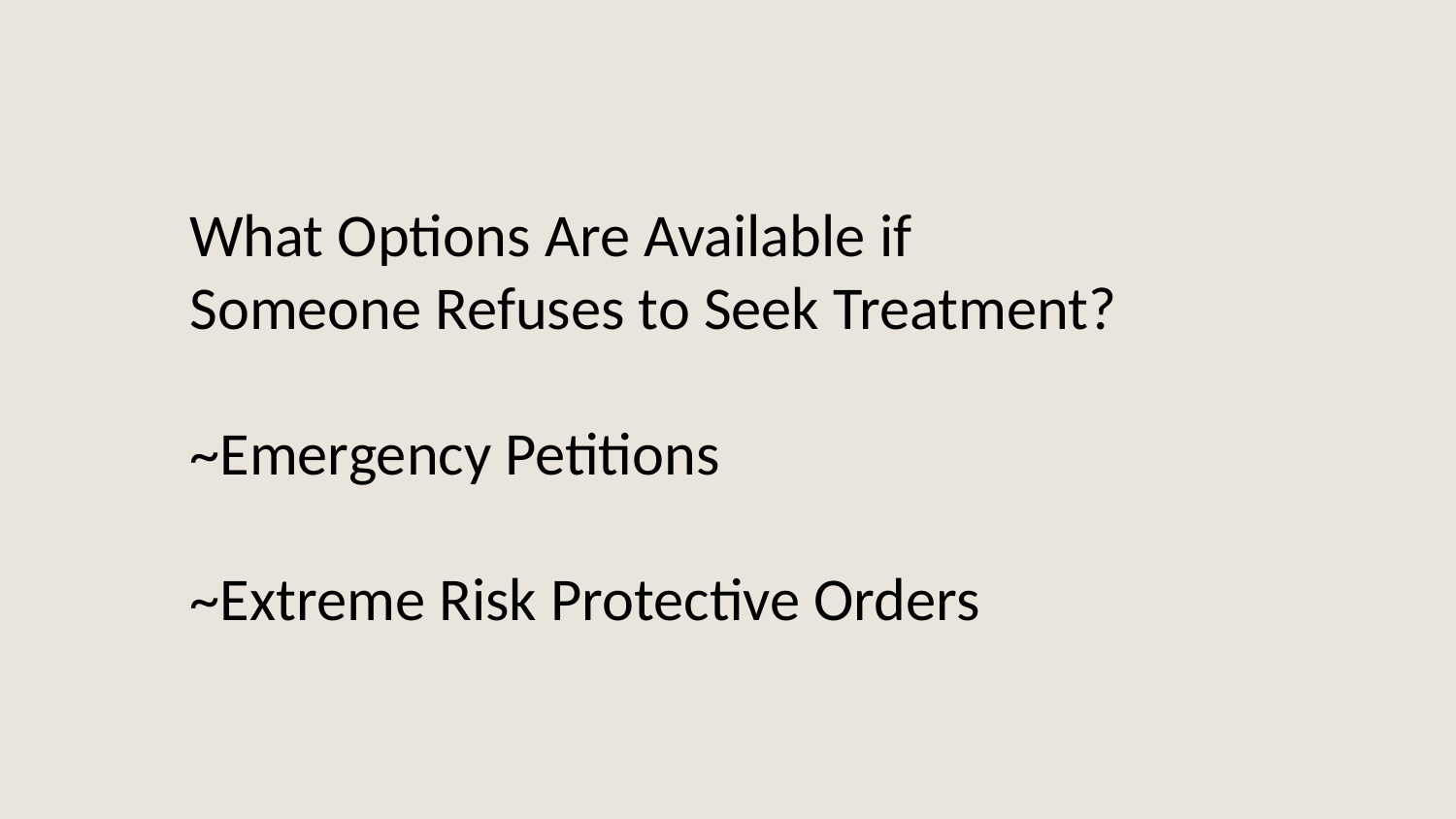

What Options Are Available if Someone Refuses to Seek Treatment?

~Emergency Petitions

~Extreme Risk Protective Orders